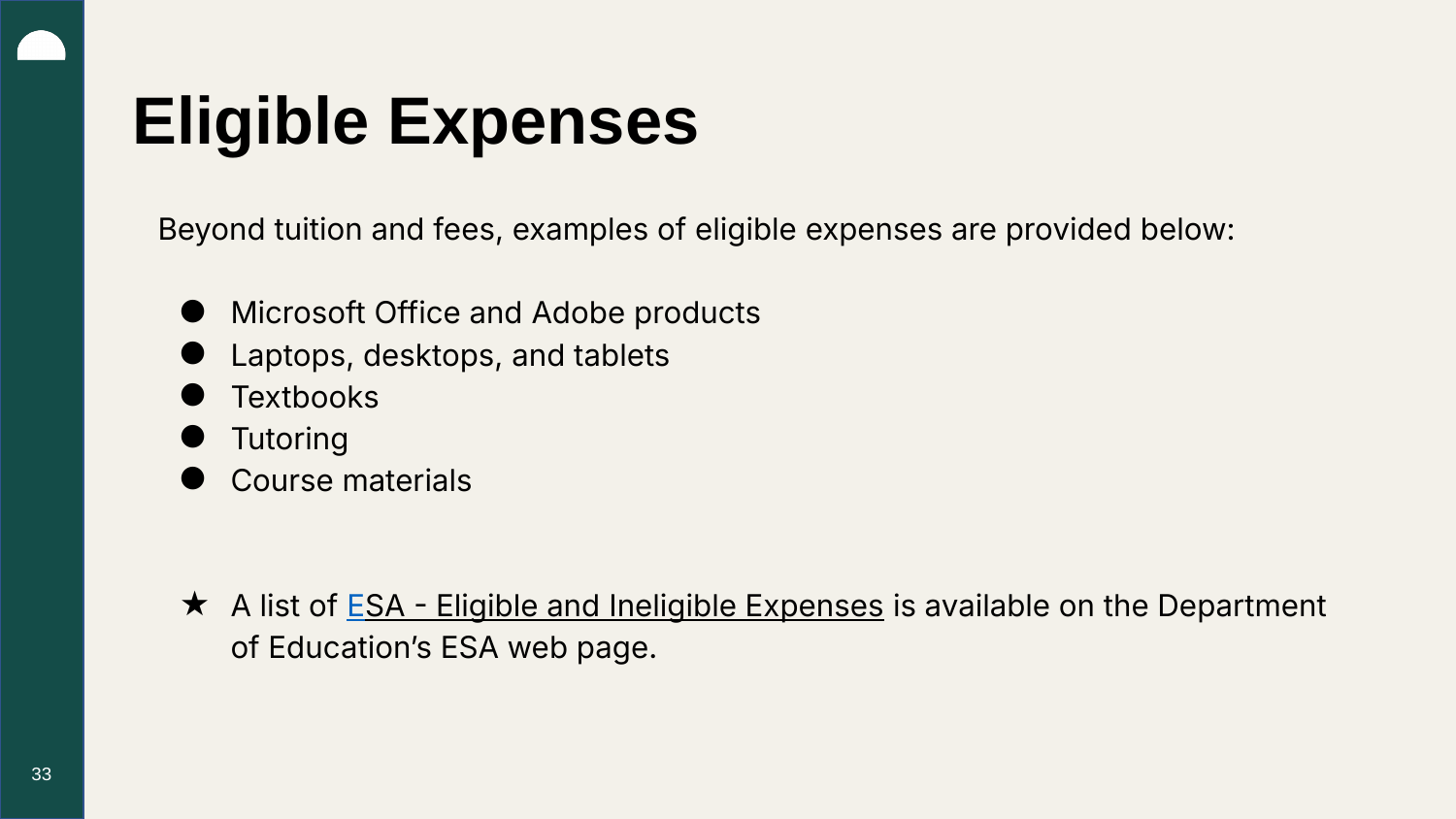

# Eligible Expenses
Beyond tuition and fees, examples of eligible expenses are provided below:

Microsoft Office and Adobe products
Laptops, desktops, and tablets
Textbooks
Tutoring
Course materials

A list of ESA - Eligible and Ineligible Expenses is available on the Department of Education’s ESA web page.
33